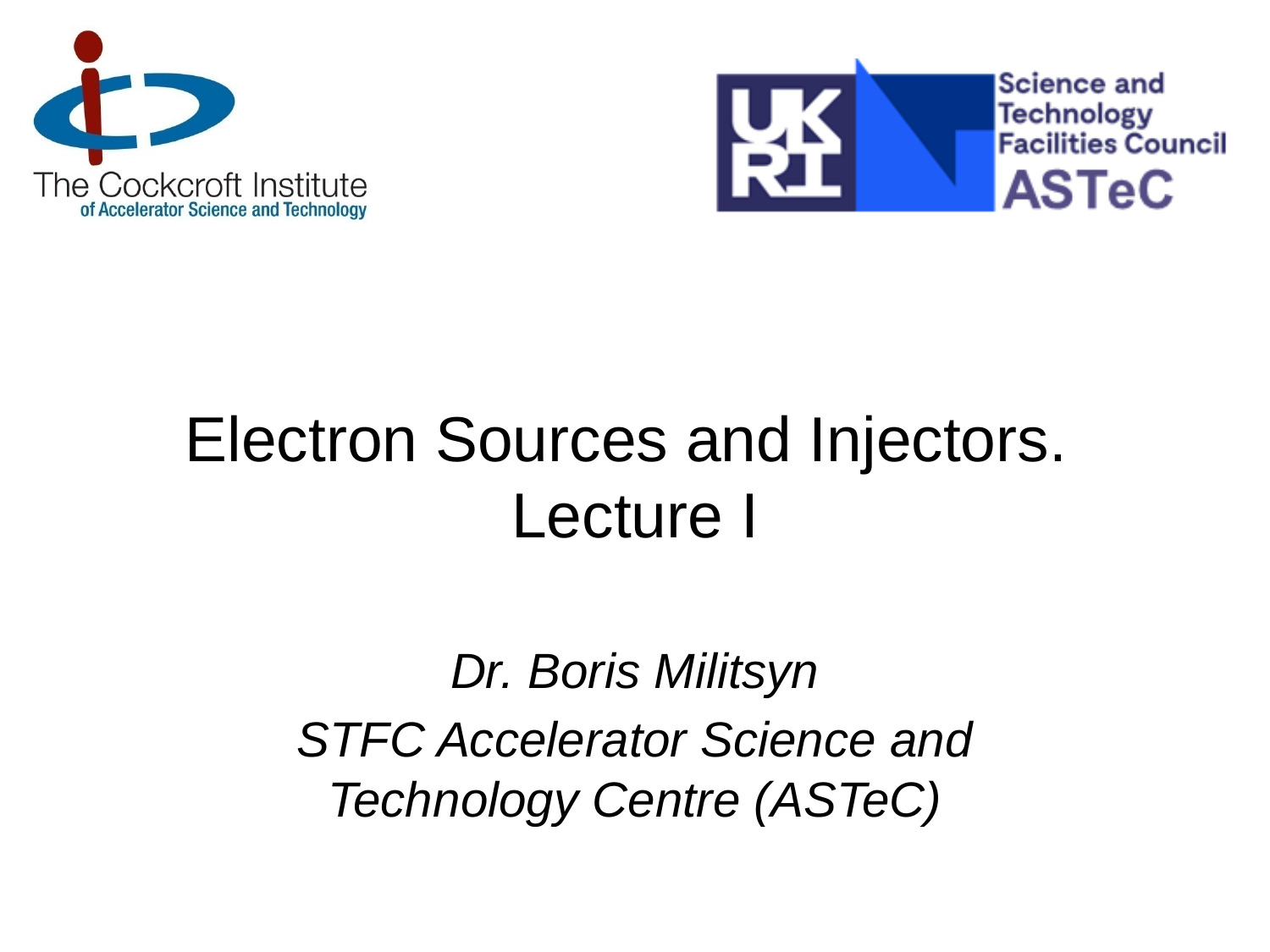

# Electron Sources and Injectors. Lecture I
Dr. Boris Militsyn
STFC Accelerator Science and Technology Centre (ASTeC)